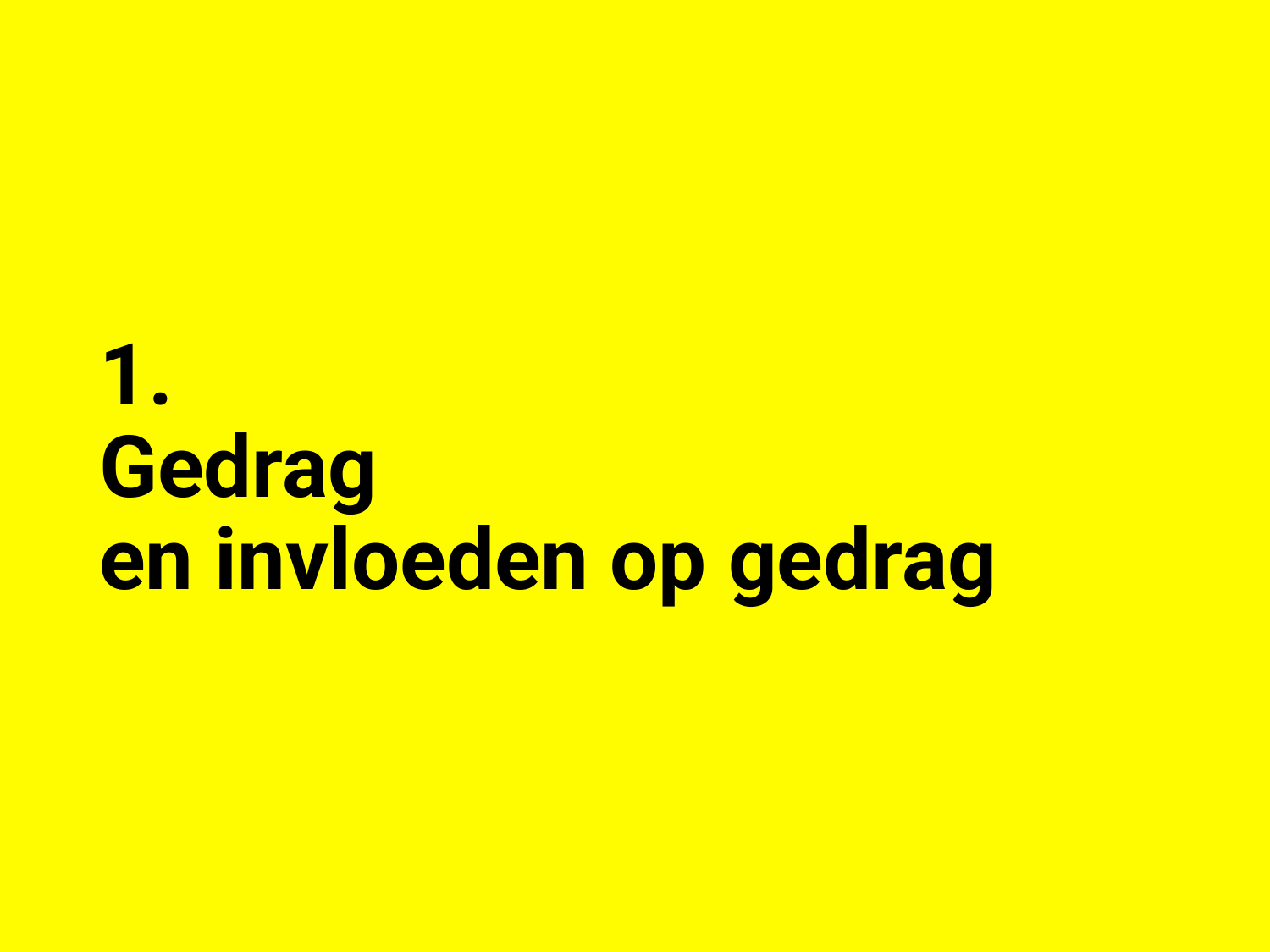

# 1. Gedrag en invloeden op gedrag